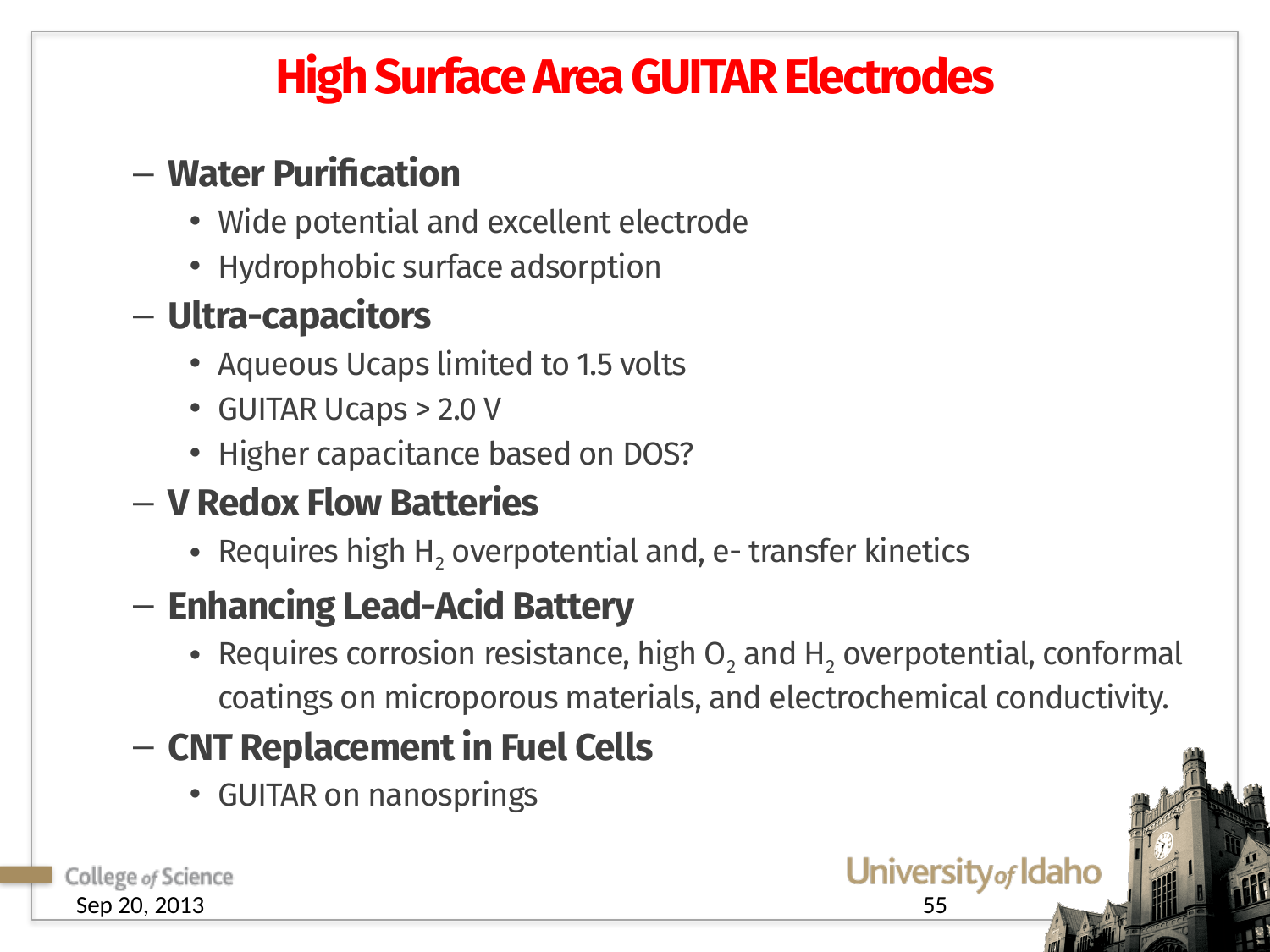

# High Surface Area GUITAR Electrodes
Water Purification
Wide potential and excellent electrode
Hydrophobic surface adsorption
Ultra-capacitors
Aqueous Ucaps limited to 1.5 volts
GUITAR Ucaps > 2.0 V
Higher capacitance based on DOS?
V Redox Flow Batteries
Requires high H2 overpotential and, e- transfer kinetics
Enhancing Lead-Acid Battery
Requires corrosion resistance, high O2 and H2 overpotential, conformal coatings on microporous materials, and electrochemical conductivity.
CNT Replacement in Fuel Cells
GUITAR on nanosprings

Sep 20, 2013
55